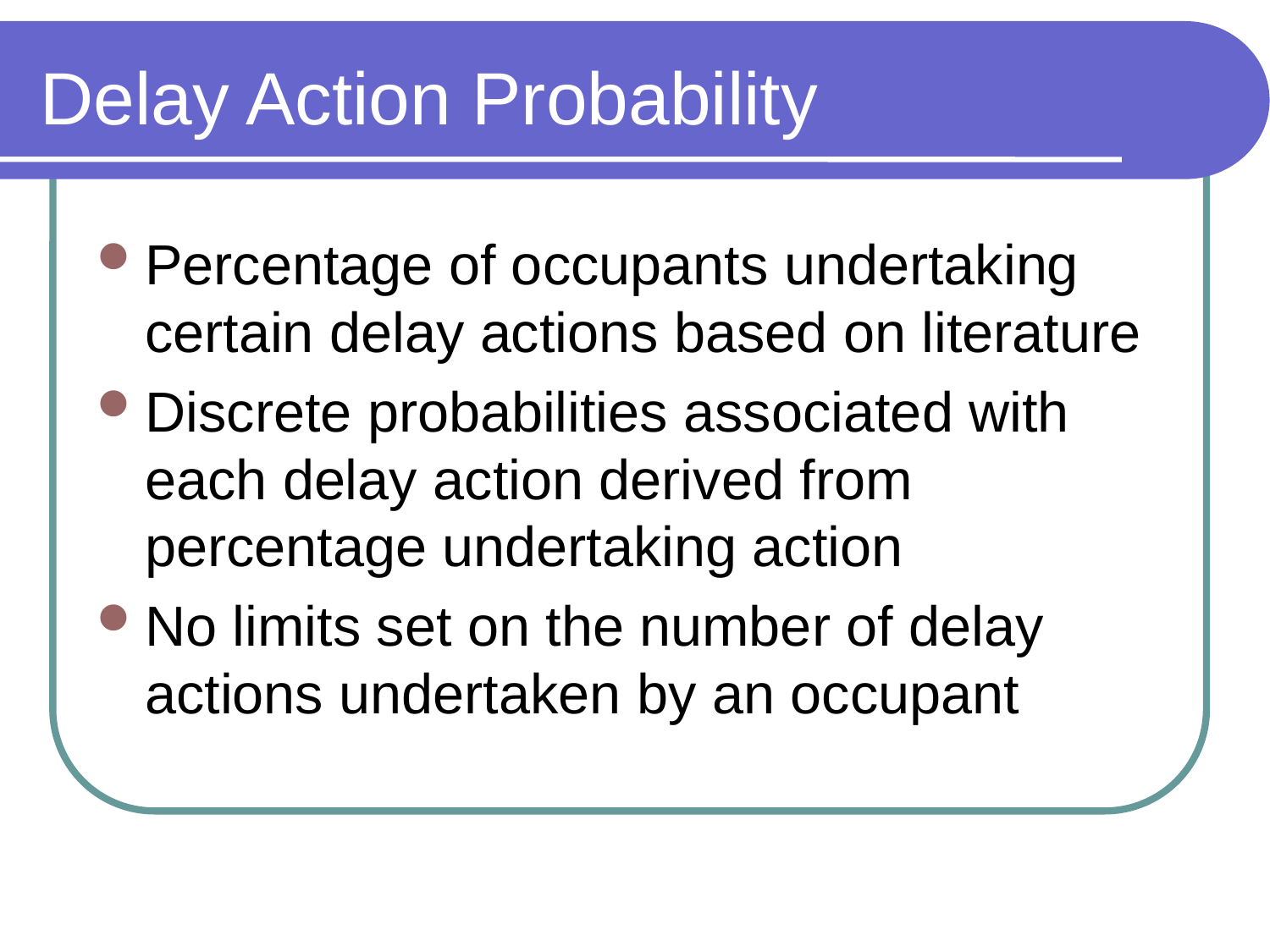

# Delay Action Probability
Percentage of occupants undertaking certain delay actions based on literature
Discrete probabilities associated with each delay action derived from percentage undertaking action
No limits set on the number of delay actions undertaken by an occupant